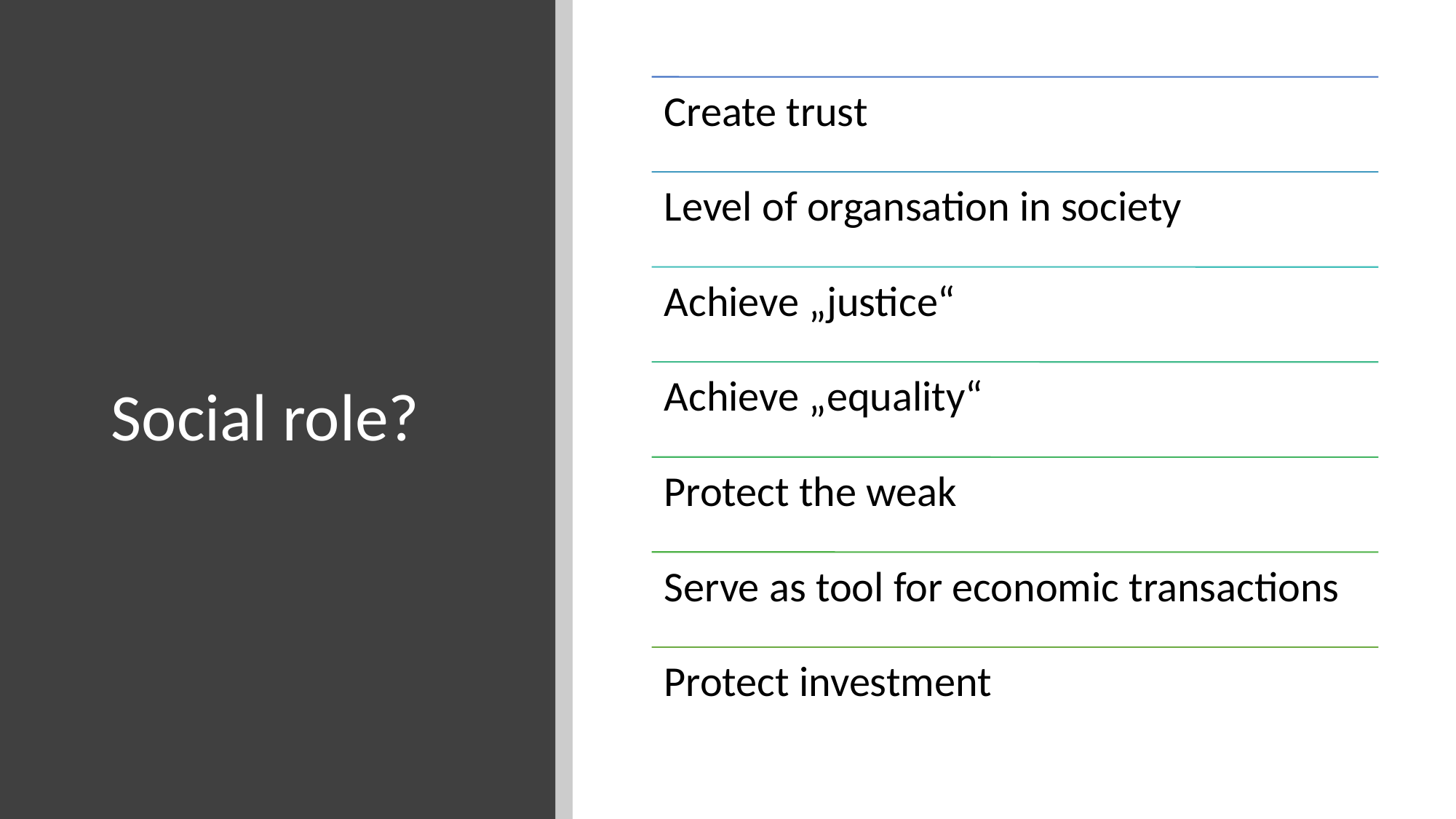

Create trust
Level of organsation in society
Achieve „justice“
Achieve „equality“
Protect the weak
Serve as tool for economic transactions
Protect investment
# Social role?